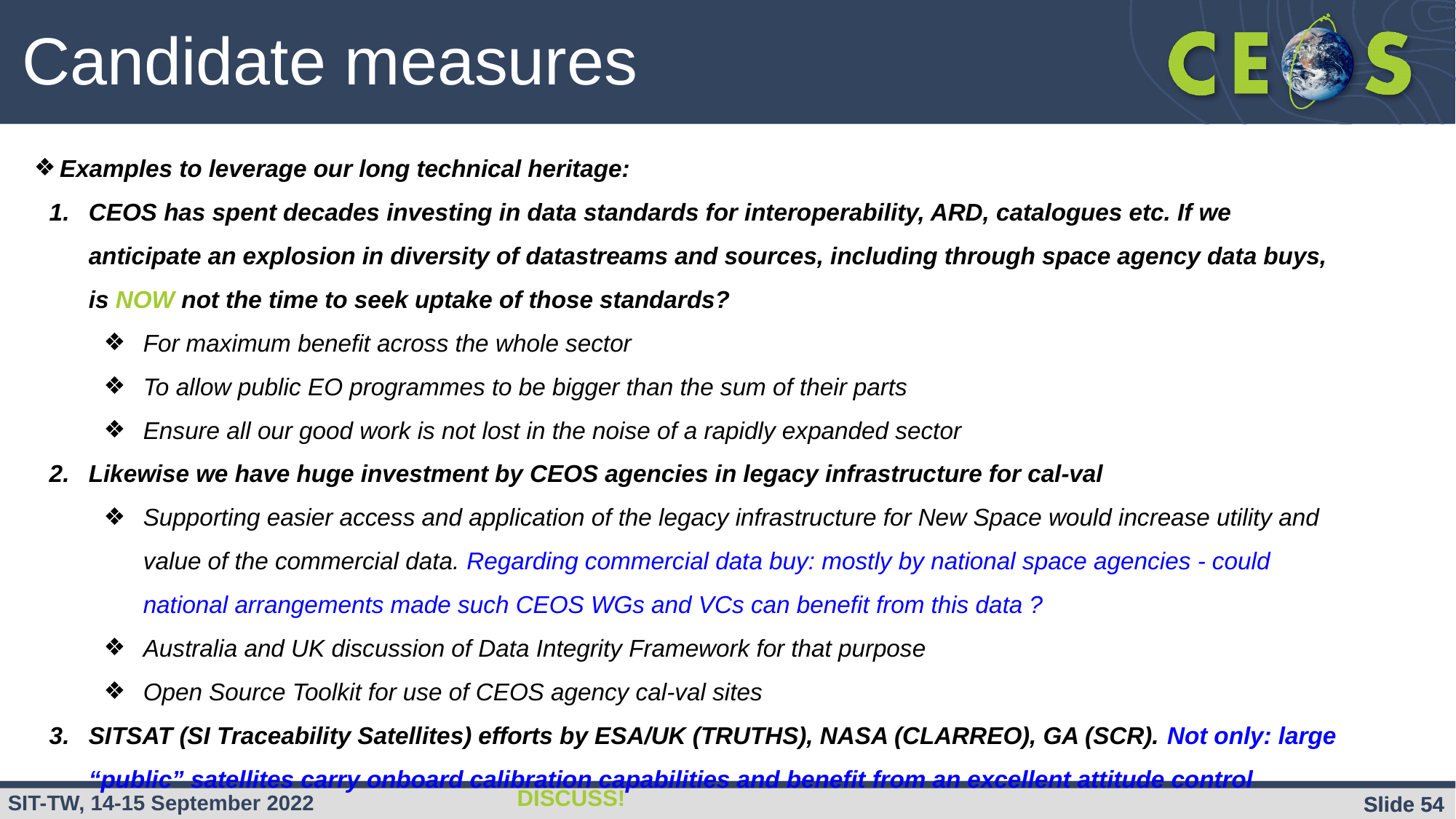

Candidate measures
Examples to leverage our long technical heritage:
CEOS has spent decades investing in data standards for interoperability, ARD, catalogues etc. If we anticipate an explosion in diversity of datastreams and sources, including through space agency data buys, is NOW not the time to seek uptake of those standards?
For maximum benefit across the whole sector
To allow public EO programmes to be bigger than the sum of their parts
Ensure all our good work is not lost in the noise of a rapidly expanded sector
Likewise we have huge investment by CEOS agencies in legacy infrastructure for cal-val
Supporting easier access and application of the legacy infrastructure for New Space would increase utility and value of the commercial data. Regarding commercial data buy: mostly by national space agencies - could national arrangements made such CEOS WGs and VCs can benefit from this data ?
Australia and UK discussion of Data Integrity Framework for that purpose
Open Source Toolkit for use of CEOS agency cal-val sites
SITSAT (SI Traceability Satellites) efforts by ESA/UK (TRUTHS), NASA (CLARREO), GA (SCR). Not only: large “public” satellites carry onboard calibration capabilities and benefit from an excellent attitude control

DISCUSS!
Slide 54